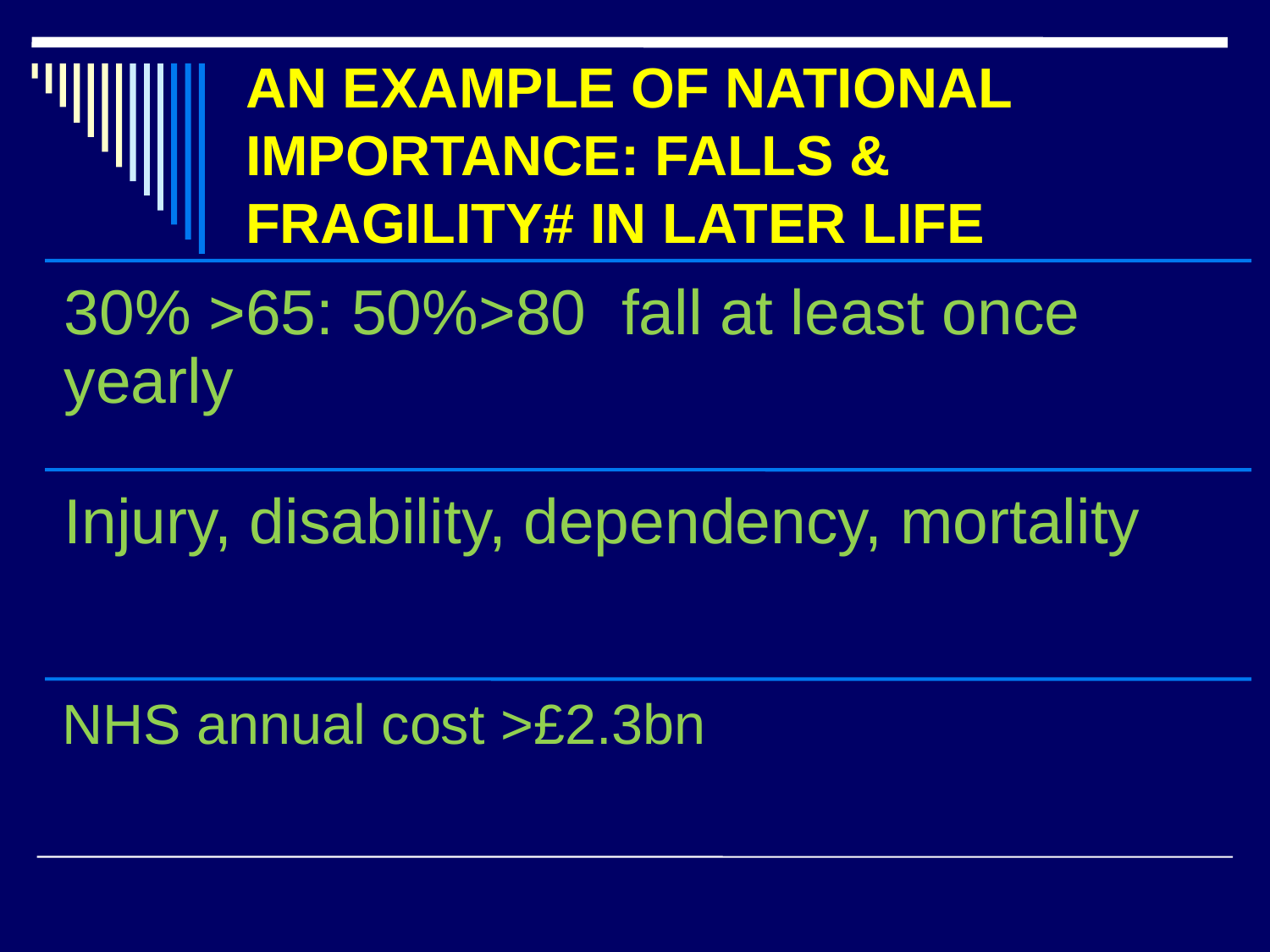

# AN EXAMPLE OF NATIONAL IMPORTANCE: FALLS & FRAGILITY# IN LATER LIFE
30% >65: 50%>80  fall at least once yearly
Injury, disability, dependency, mortality
NHS annual cost >£2.3bn